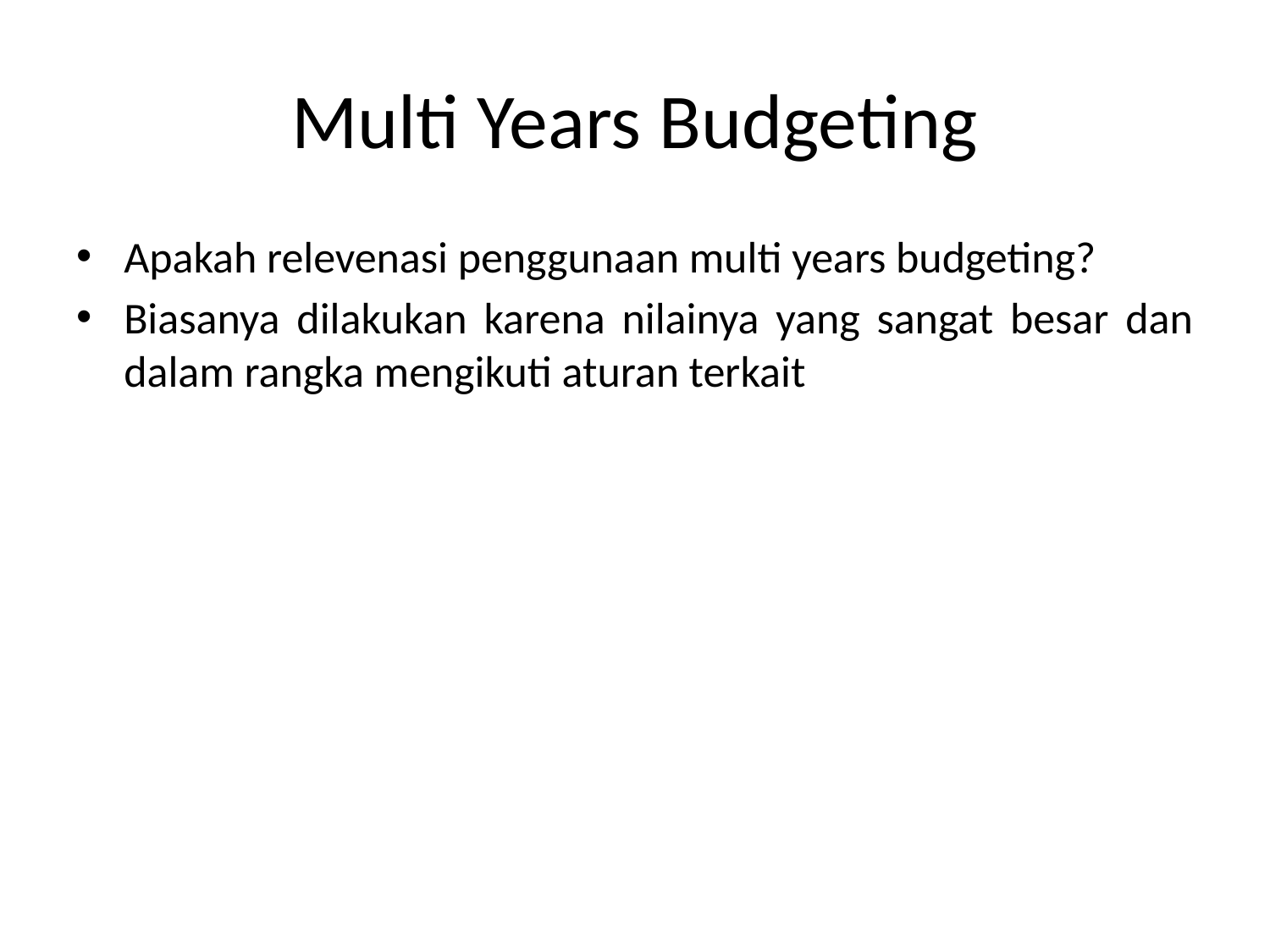

# Multi Years Budgeting
Apakah relevenasi penggunaan multi years budgeting?
Biasanya dilakukan karena nilainya yang sangat besar dan dalam rangka mengikuti aturan terkait